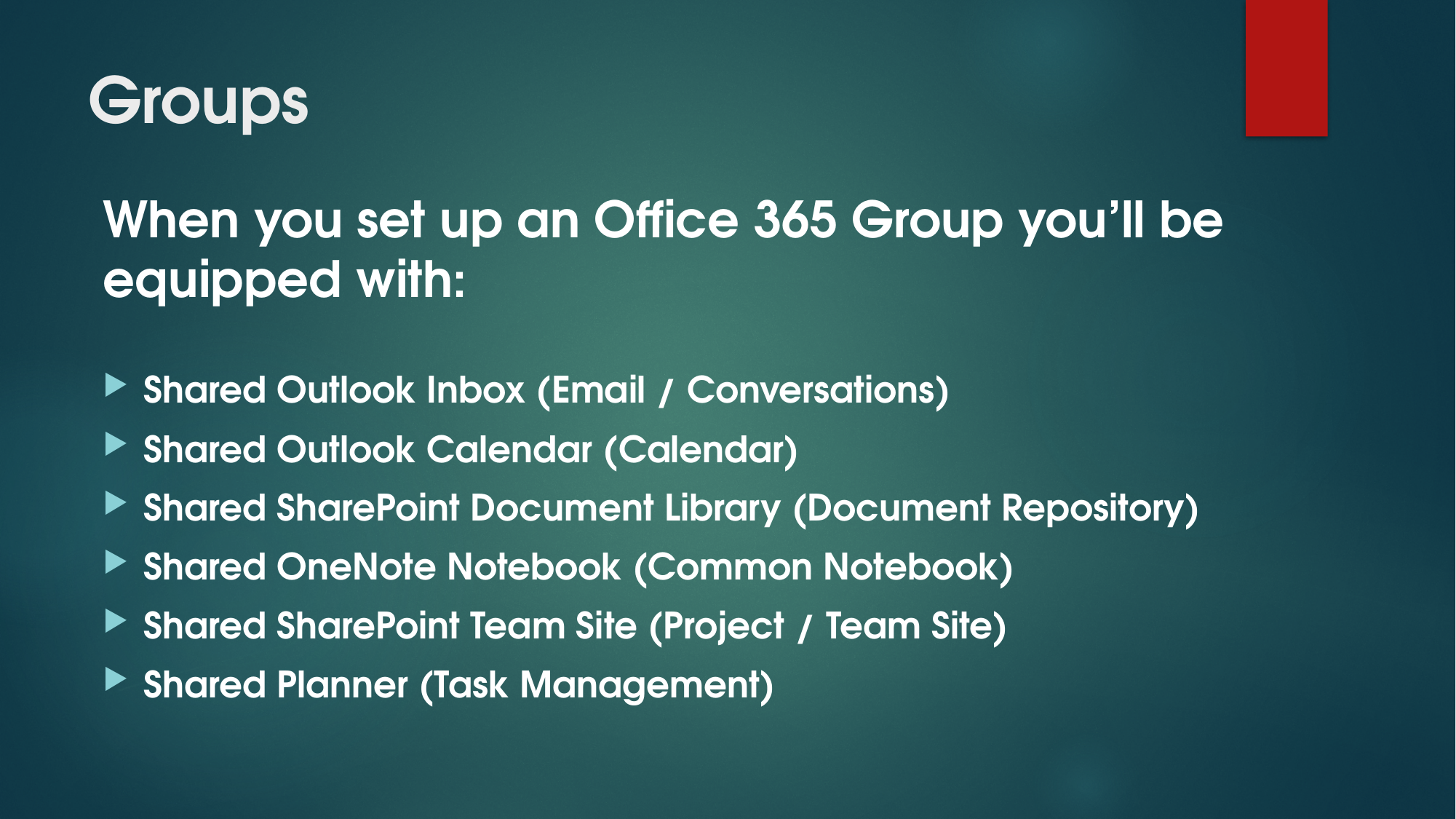

# Groups
When you set up an Office 365 Group you’ll be equipped with:

Shared Outlook Inbox (Email / Conversations)
Shared Outlook Calendar (Calendar)
Shared SharePoint Document Library (Document Repository)
Shared OneNote Notebook (Common Notebook)
Shared SharePoint Team Site (Project / Team Site)
Shared Planner (Task Management)